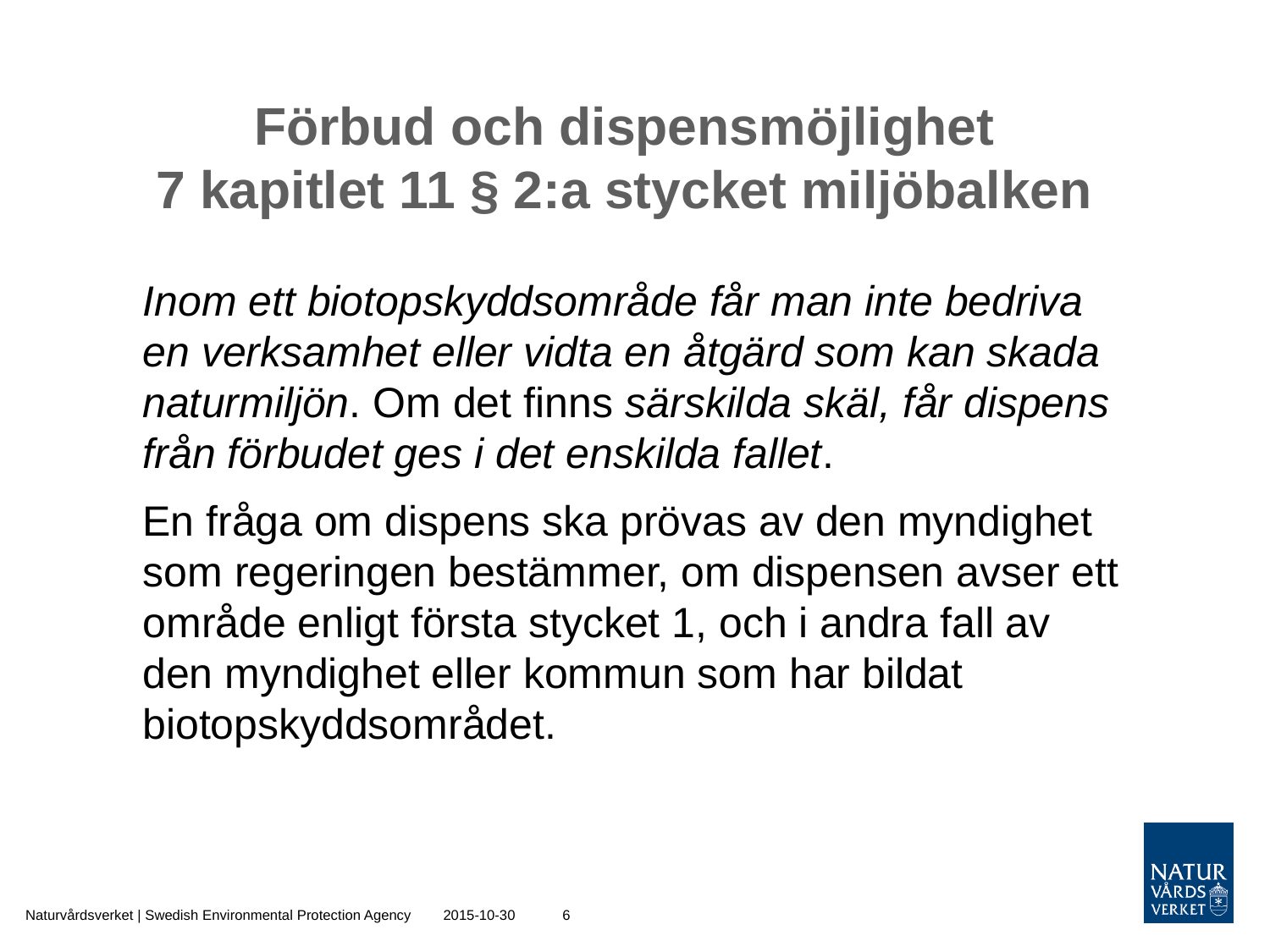

# Förbud och dispensmöjlighet 7 kapitlet 11 § 2:a stycket miljöbalken
	Inom ett biotopskyddsområde får man inte bedriva en verksamhet eller vidta en åtgärd som kan skada naturmiljön. Om det finns särskilda skäl, får dispens från förbudet ges i det enskilda fallet.
En fråga om dispens ska prövas av den myndighet som regeringen bestämmer, om dispensen avser ett område enligt första stycket 1, och i andra fall av den myndighet eller kommun som har bildat biotopskyddsområdet.
Naturvårdsverket | Swedish Environmental Protection Agency
2015-10-30
6